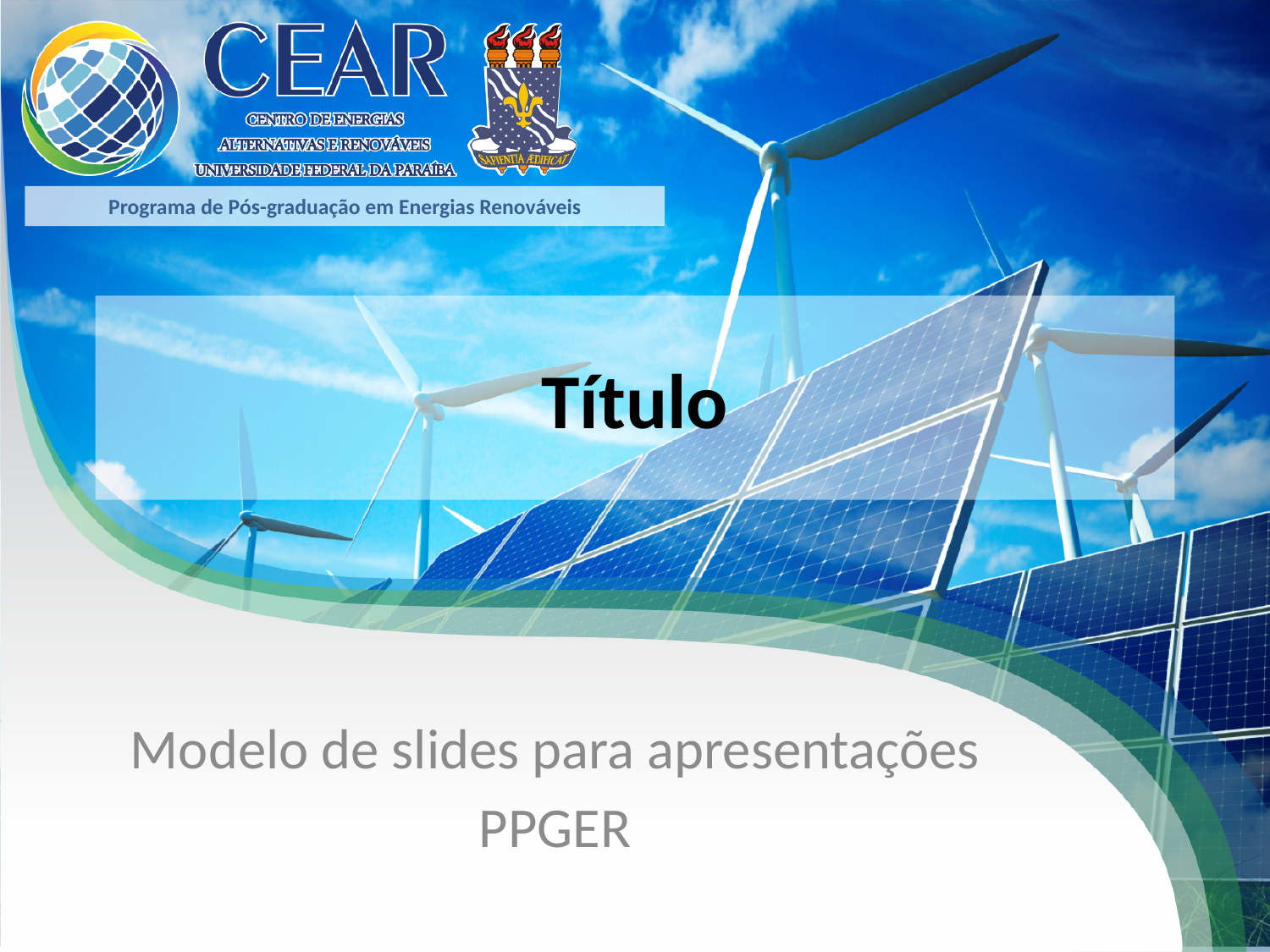

Programa de Pós-graduação em Energias Renováveis
# Título
Modelo de slides para apresentações
PPGER